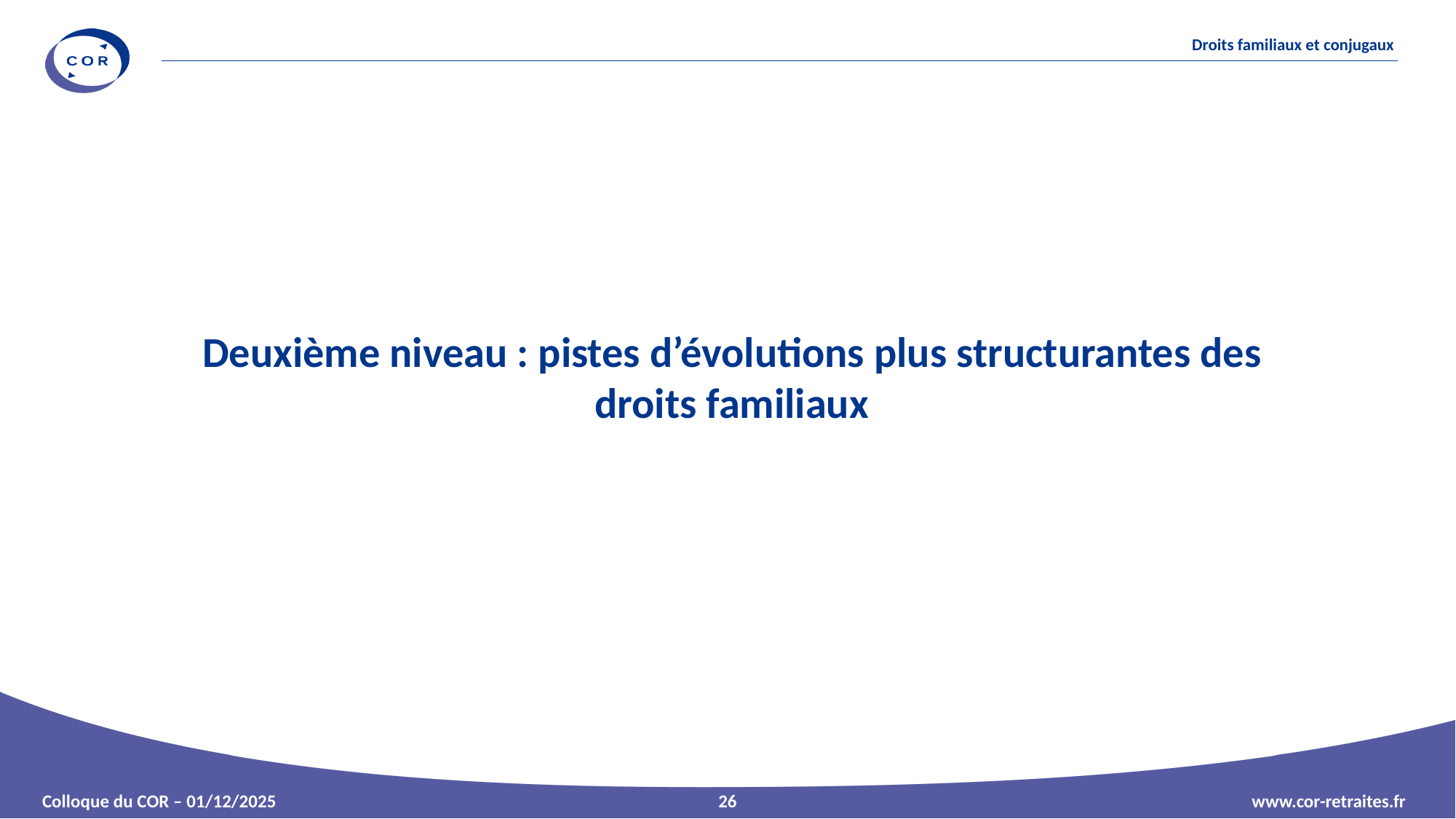

# Deuxième niveau : pistes d’évolutions plus structurantes des droits familiaux
26